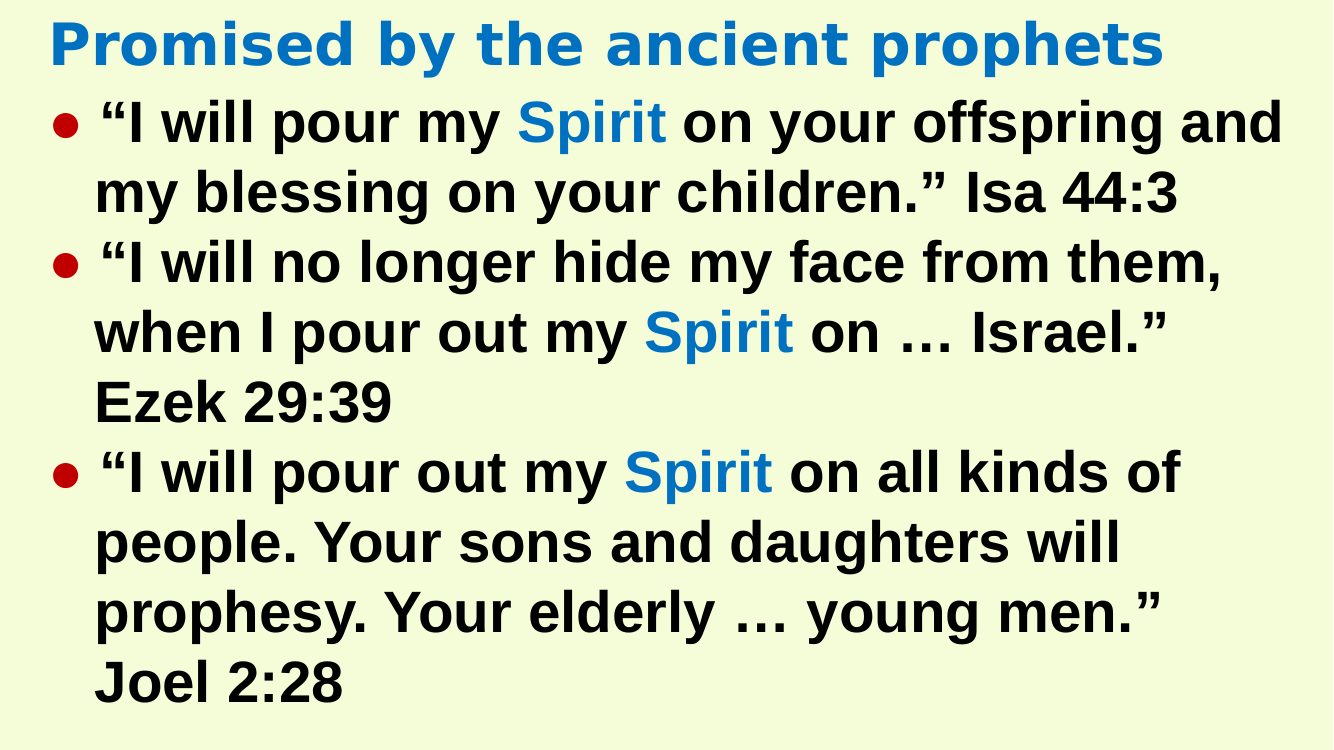

Promised by the ancient prophets
● “I will pour my Spirit on your offspring and my blessing on your children.” Isa 44:3
● “I will no longer hide my face from them, when I pour out my Spirit on … Israel.”
Ezek 29:39
● “I will pour out my Spirit on all kinds of people. Your sons and daughters will prophesy. Your elderly … young men.”
Joel 2:28